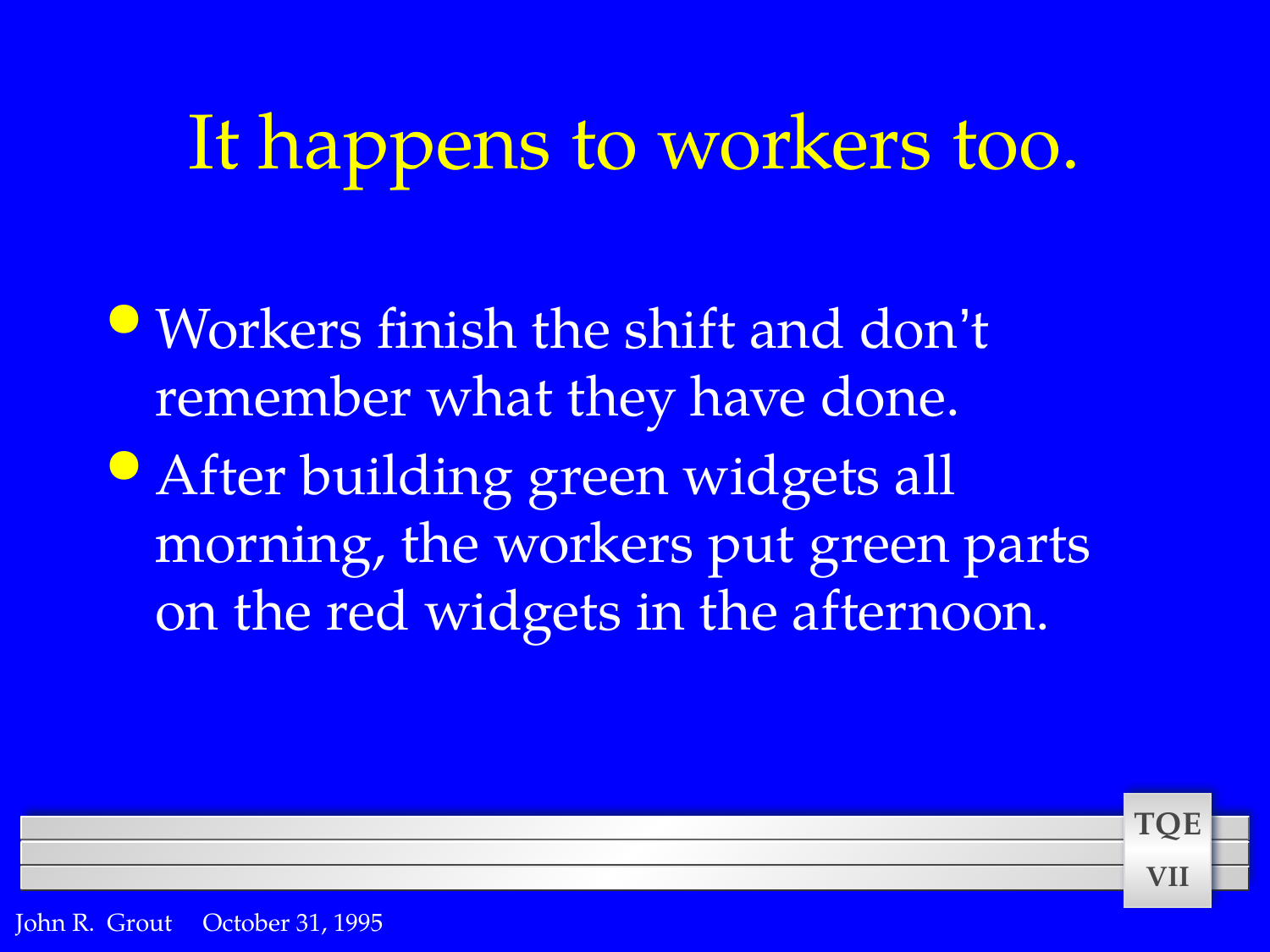

# It happens to workers too.
Workers finish the shift and don’t remember what they have done.
After building green widgets all morning, the workers put green parts on the red widgets in the afternoon.